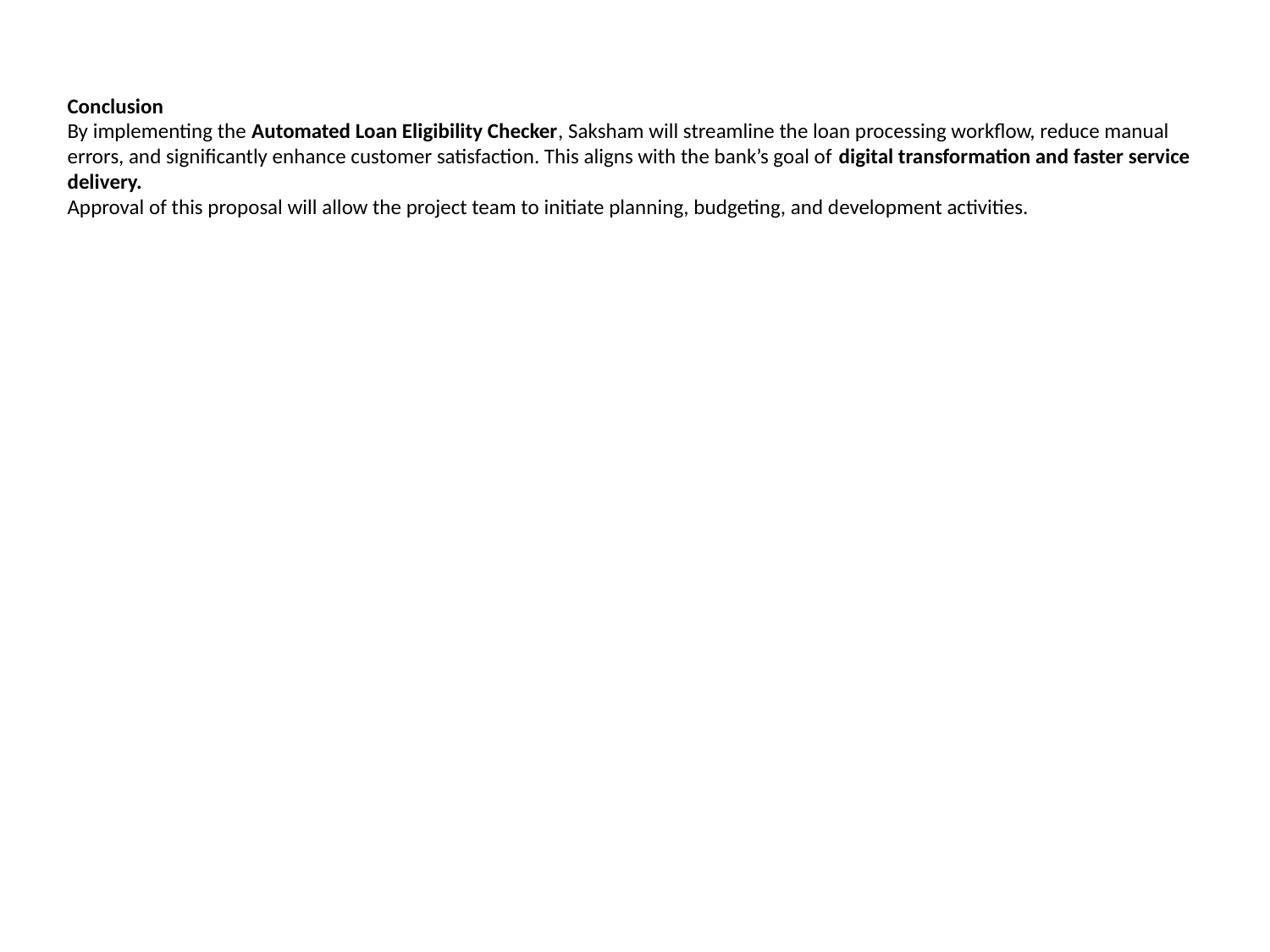

Conclusion
By implementing the Automated Loan Eligibility Checker, Saksham will streamline the loan processing workflow, reduce manual errors, and significantly enhance customer satisfaction. This aligns with the bank’s goal of digital transformation and faster service delivery.
Approval of this proposal will allow the project team to initiate planning, budgeting, and development activities.